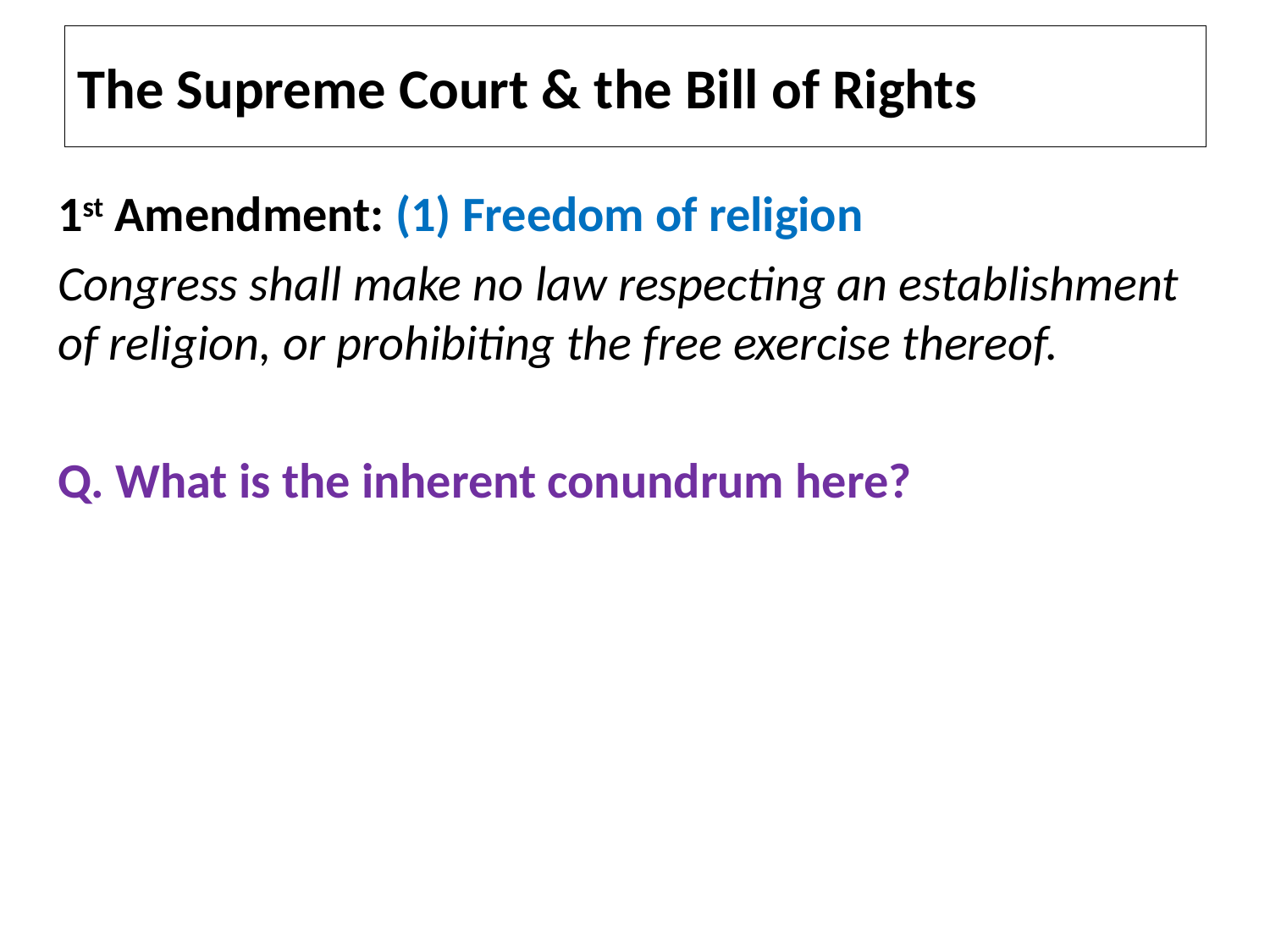

# The Supreme Court & the Bill of Rights
1st Amendment: (1) Freedom of religion
Congress shall make no law respecting an establishment of religion, or prohibiting the free exercise thereof.

Q. What is the inherent conundrum here?